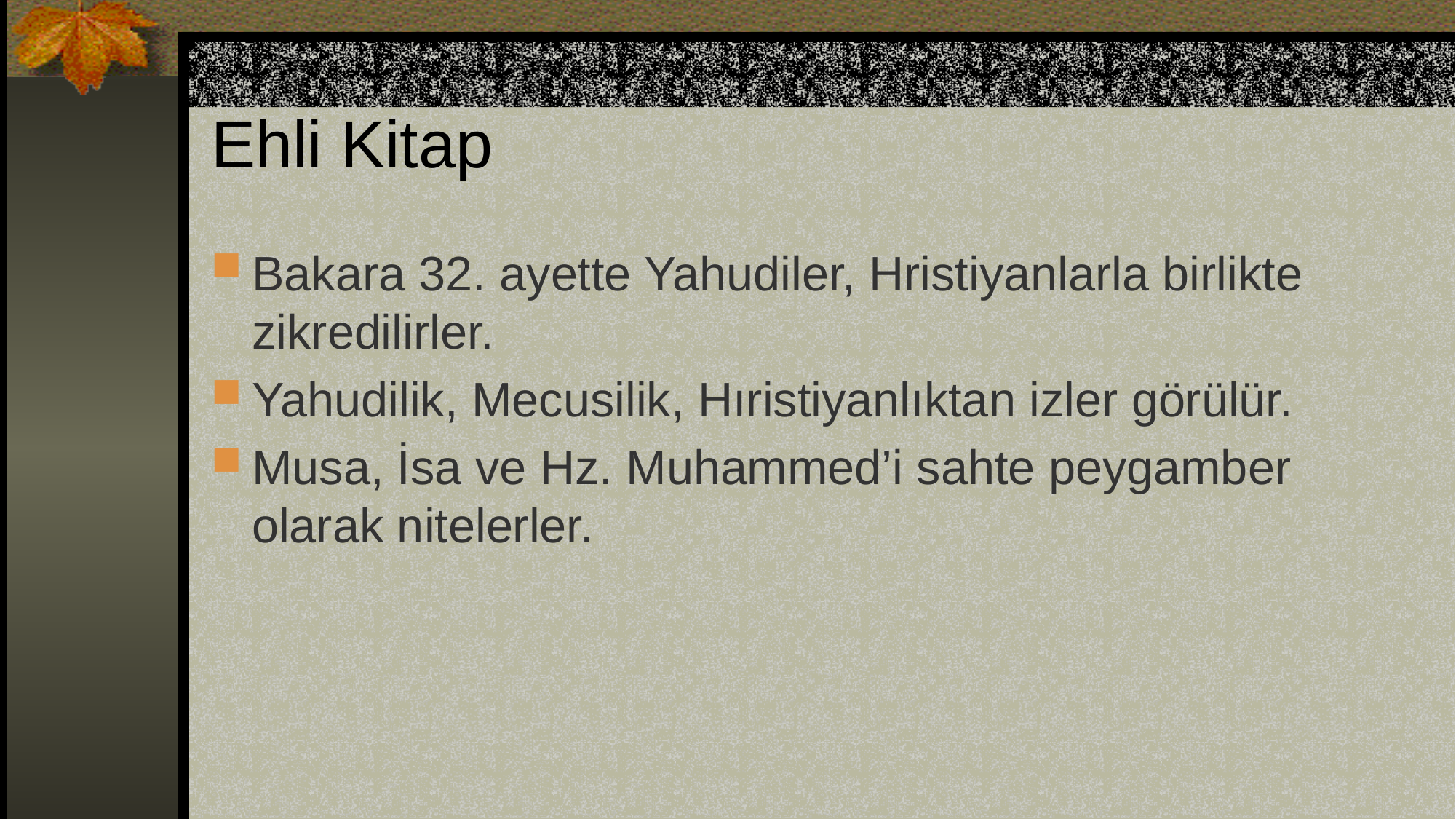

# Ehli Kitap
Bakara 32. ayette Yahudiler, Hristiyanlarla birlikte zikredilirler.
Yahudilik, Mecusilik, Hıristiyanlıktan izler görülür.
Musa, İsa ve Hz. Muhammed’i sahte peygamber olarak nitelerler.